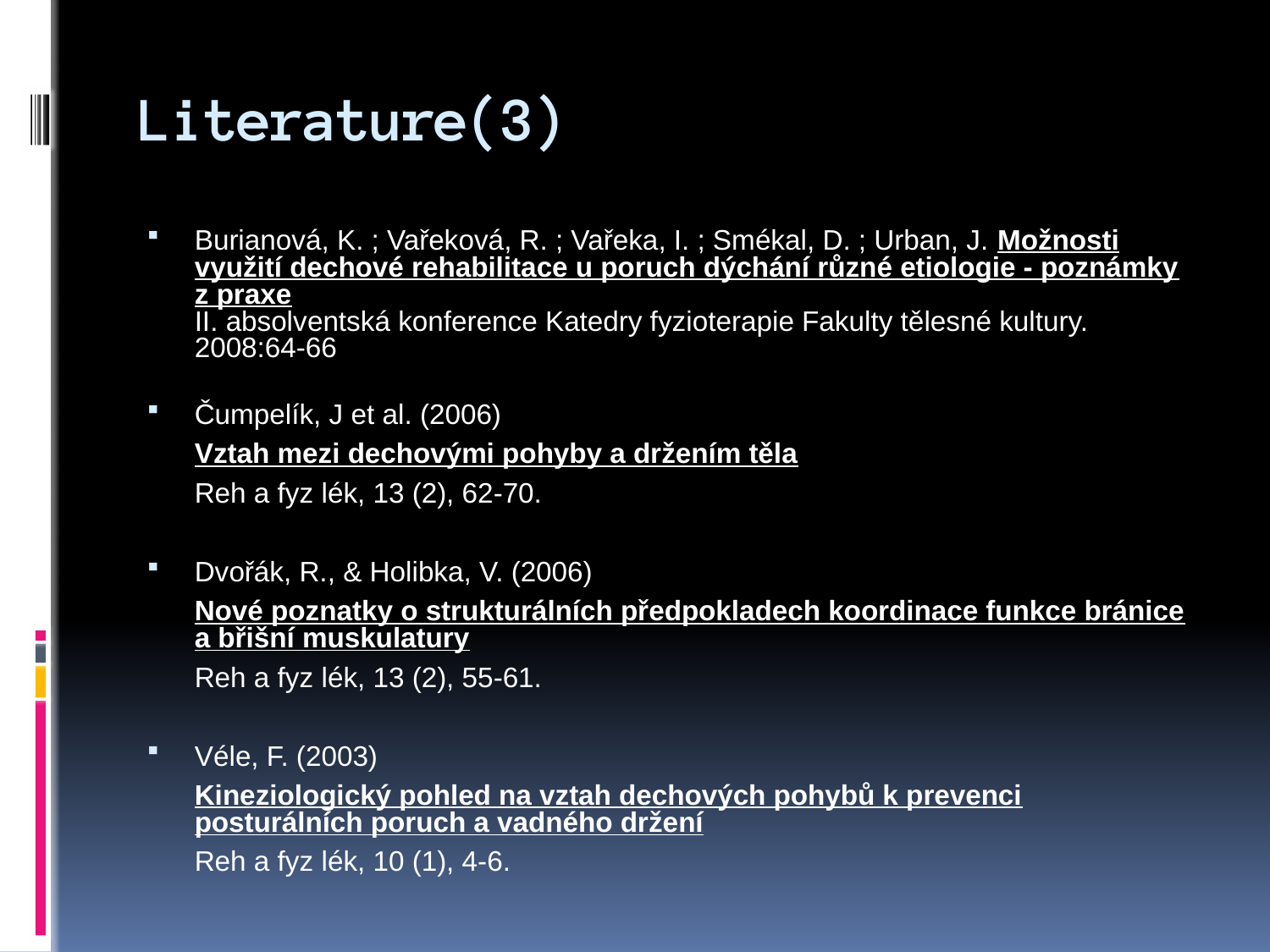

# Literature(3)

Burianová, K. ; Vařeková, R. ; Vařeka, I. ; Smékal, D. ; Urban, J. Možnosti využití dechové rehabilitace u poruch dýchání různé etiologie - poznámky z praxe
II. absolventská konference Katedry fyzioterapie Fakulty tělesné kultury. 2008:64-66
Čumpelík, J et al. (2006)
	Vztah mezi dechovými pohyby a držením těla
	Reh a fyz lék, 13 (2), 62-70.

Dvořák, R., & Holibka, V. (2006)
	Nové poznatky o strukturálních předpokladech koordinace funkce bránice a břišní muskulatury
	Reh a fyz lék, 13 (2), 55-61.

Véle, F. (2003)
	Kineziologický pohled na vztah dechových pohybů k prevenci posturálních poruch a vadného držení
	Reh a fyz lék, 10 (1), 4-6.